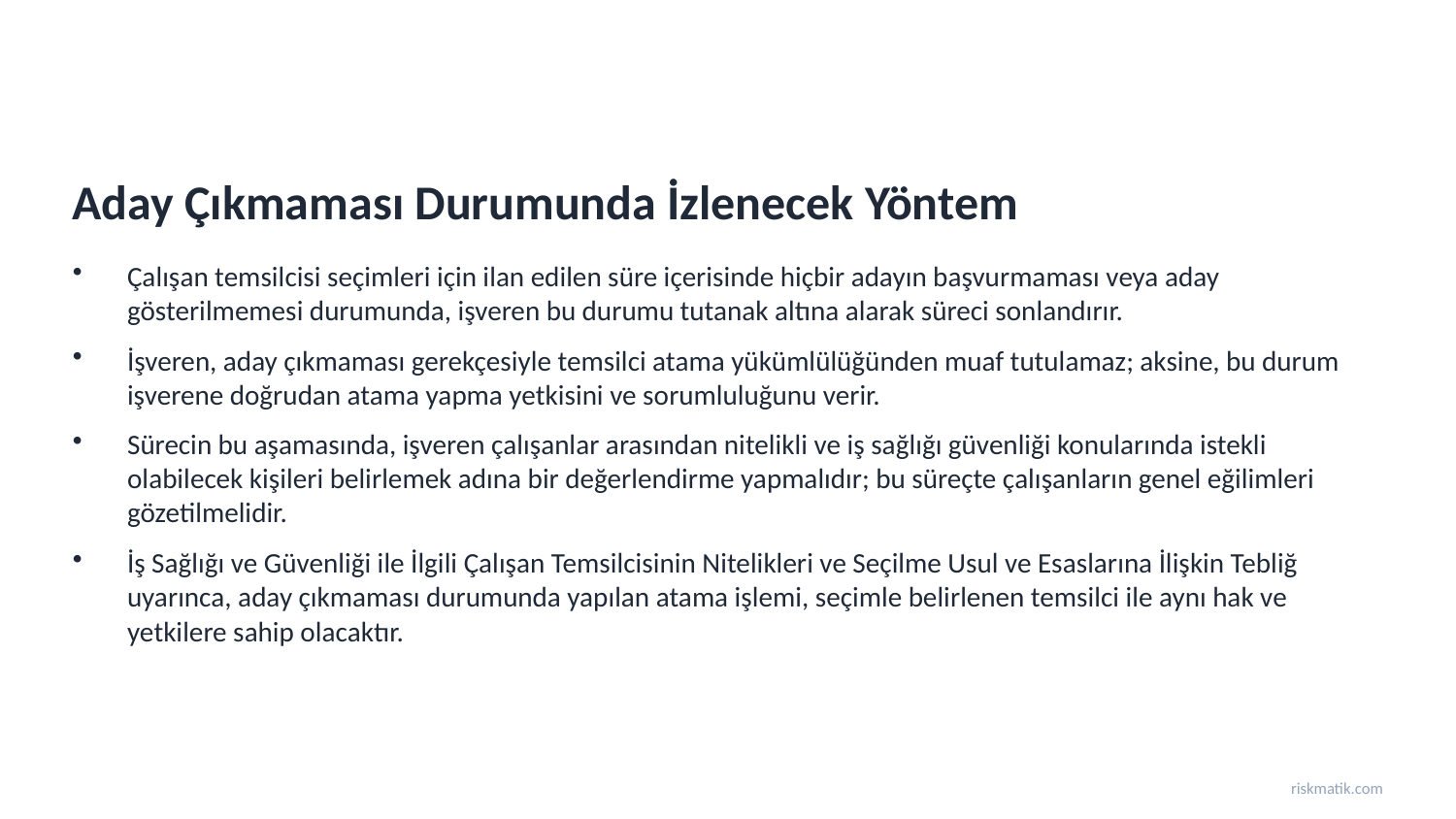

Aday Çıkmaması Durumunda İzlenecek Yöntem
Çalışan temsilcisi seçimleri için ilan edilen süre içerisinde hiçbir adayın başvurmaması veya aday gösterilmemesi durumunda, işveren bu durumu tutanak altına alarak süreci sonlandırır.
İşveren, aday çıkmaması gerekçesiyle temsilci atama yükümlülüğünden muaf tutulamaz; aksine, bu durum işverene doğrudan atama yapma yetkisini ve sorumluluğunu verir.
Sürecin bu aşamasında, işveren çalışanlar arasından nitelikli ve iş sağlığı güvenliği konularında istekli olabilecek kişileri belirlemek adına bir değerlendirme yapmalıdır; bu süreçte çalışanların genel eğilimleri gözetilmelidir.
İş Sağlığı ve Güvenliği ile İlgili Çalışan Temsilcisinin Nitelikleri ve Seçilme Usul ve Esaslarına İlişkin Tebliğ uyarınca, aday çıkmaması durumunda yapılan atama işlemi, seçimle belirlenen temsilci ile aynı hak ve yetkilere sahip olacaktır.
riskmatik.com